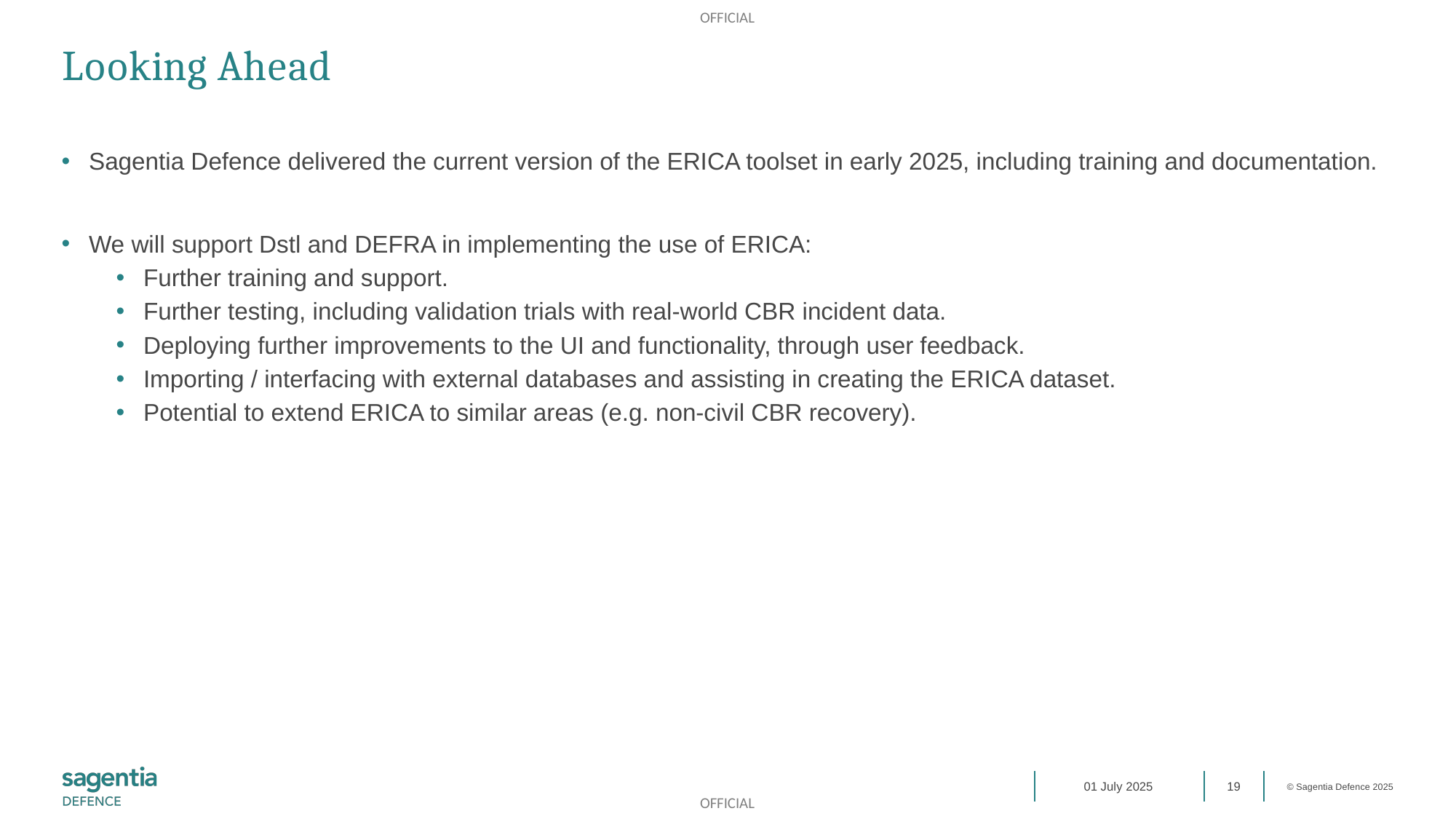

# Looking Ahead
Sagentia Defence delivered the current version of the ERICA toolset in early 2025, including training and documentation.

We will support Dstl and DEFRA in implementing the use of ERICA:
Further training and support.
Further testing, including validation trials with real-world CBR incident data.
Deploying further improvements to the UI and functionality, through user feedback.
Importing / interfacing with external databases and assisting in creating the ERICA dataset.
Potential to extend ERICA to similar areas (e.g. non-civil CBR recovery).

01 July 2025
19